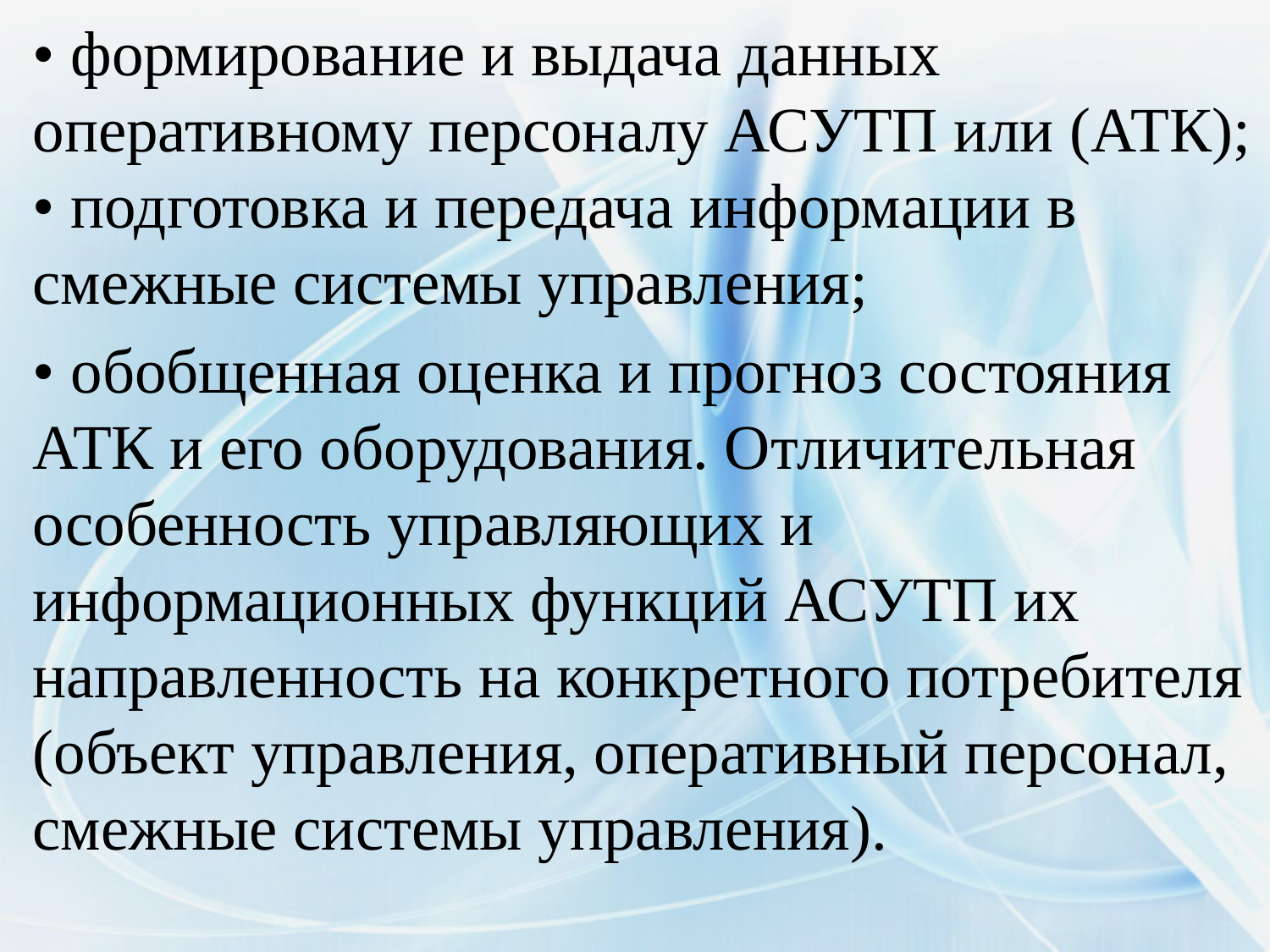

• формирование и выдача данных оперативному персоналу АСУТП или (АТК); • подготовка и передача информации в смежные системы управления;
• обобщенная оценка и прогноз состояния АТК и его оборудования. Отличительная особенность управляющих и информационных функций АСУТП их направленность на конкретного потребителя (объект управления, оперативный персонал, смежные системы управления).